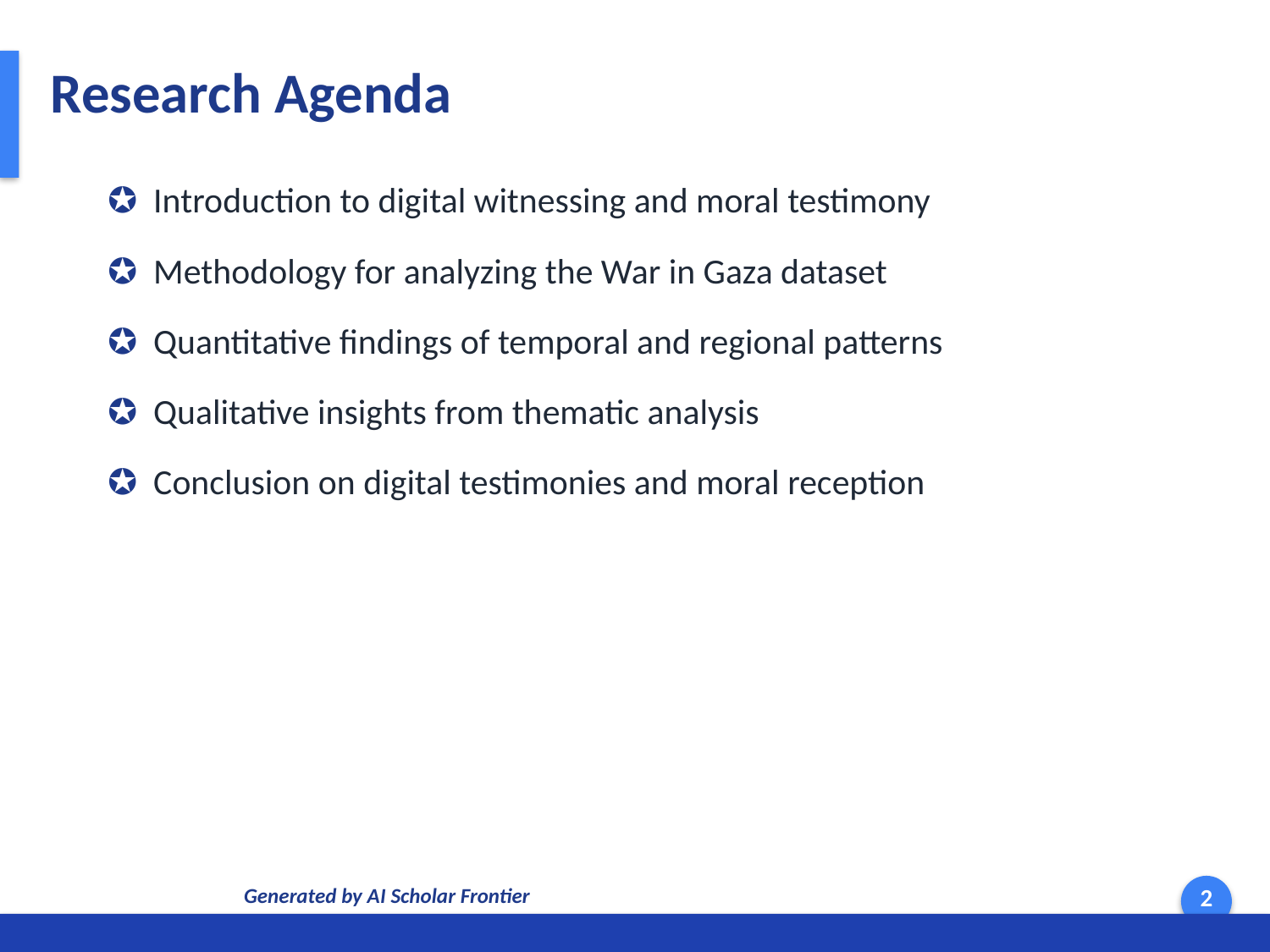

Research Agenda
✪  Introduction to digital witnessing and moral testimony
✪  Methodology for analyzing the War in Gaza dataset
✪  Quantitative findings of temporal and regional patterns
✪  Qualitative insights from thematic analysis
✪  Conclusion on digital testimonies and moral reception
Generated by AI Scholar Frontier

2